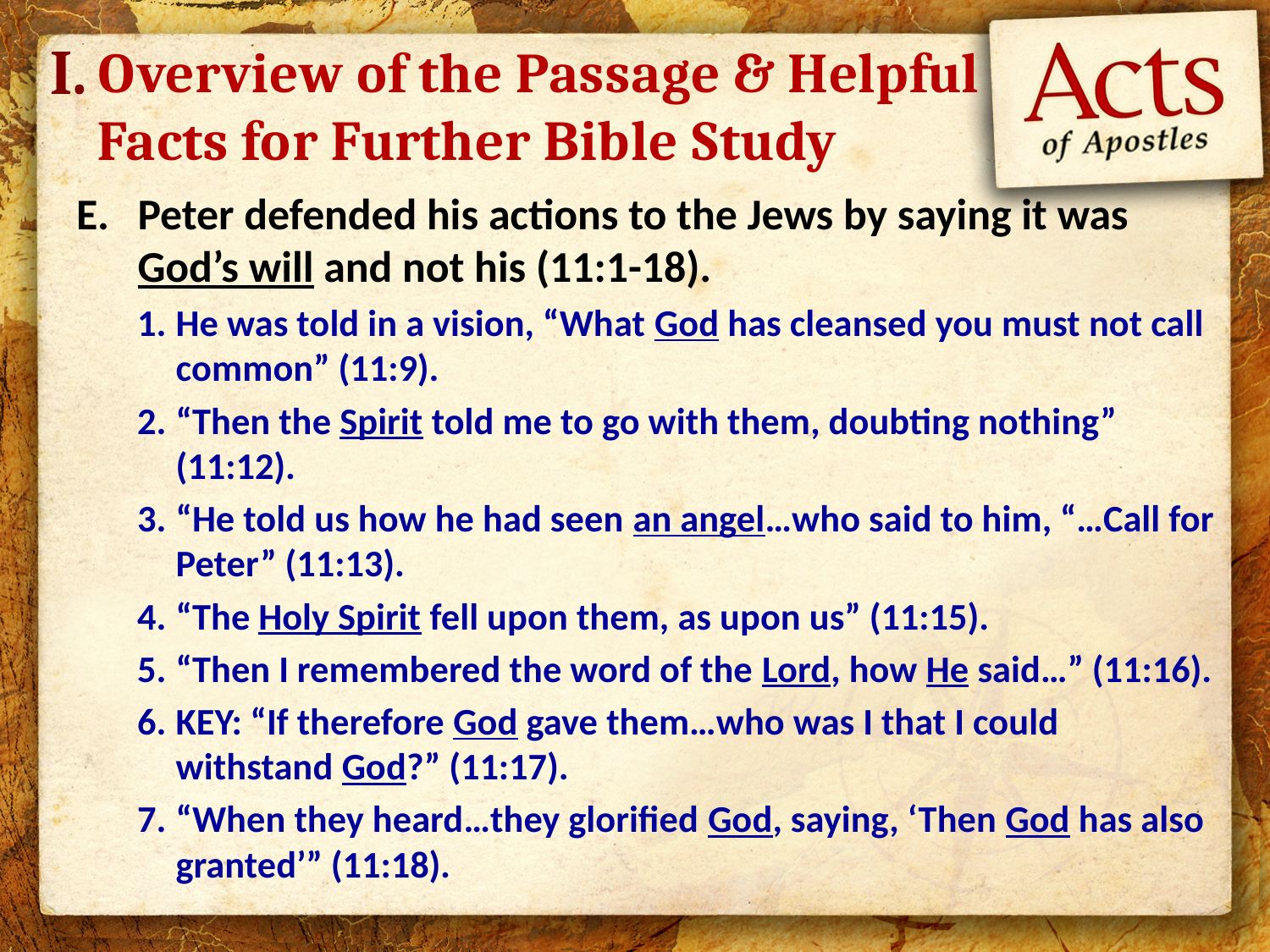

I.
# Overview of the Passage & Helpful Facts for Further Bible Study
Peter defended his actions to the Jews by saying it was God’s will and not his (11:1-18).
He was told in a vision, “What God has cleansed you must not call common” (11:9).
“Then the Spirit told me to go with them, doubting nothing” (11:12).
“He told us how he had seen an angel…who said to him, “…Call for Peter” (11:13).
“The Holy Spirit fell upon them, as upon us” (11:15).
“Then I remembered the word of the Lord, how He said…” (11:16).
KEY: “If therefore God gave them…who was I that I could withstand God?” (11:17).
“When they heard…they glorified God, saying, ‘Then God has also granted’” (11:18).